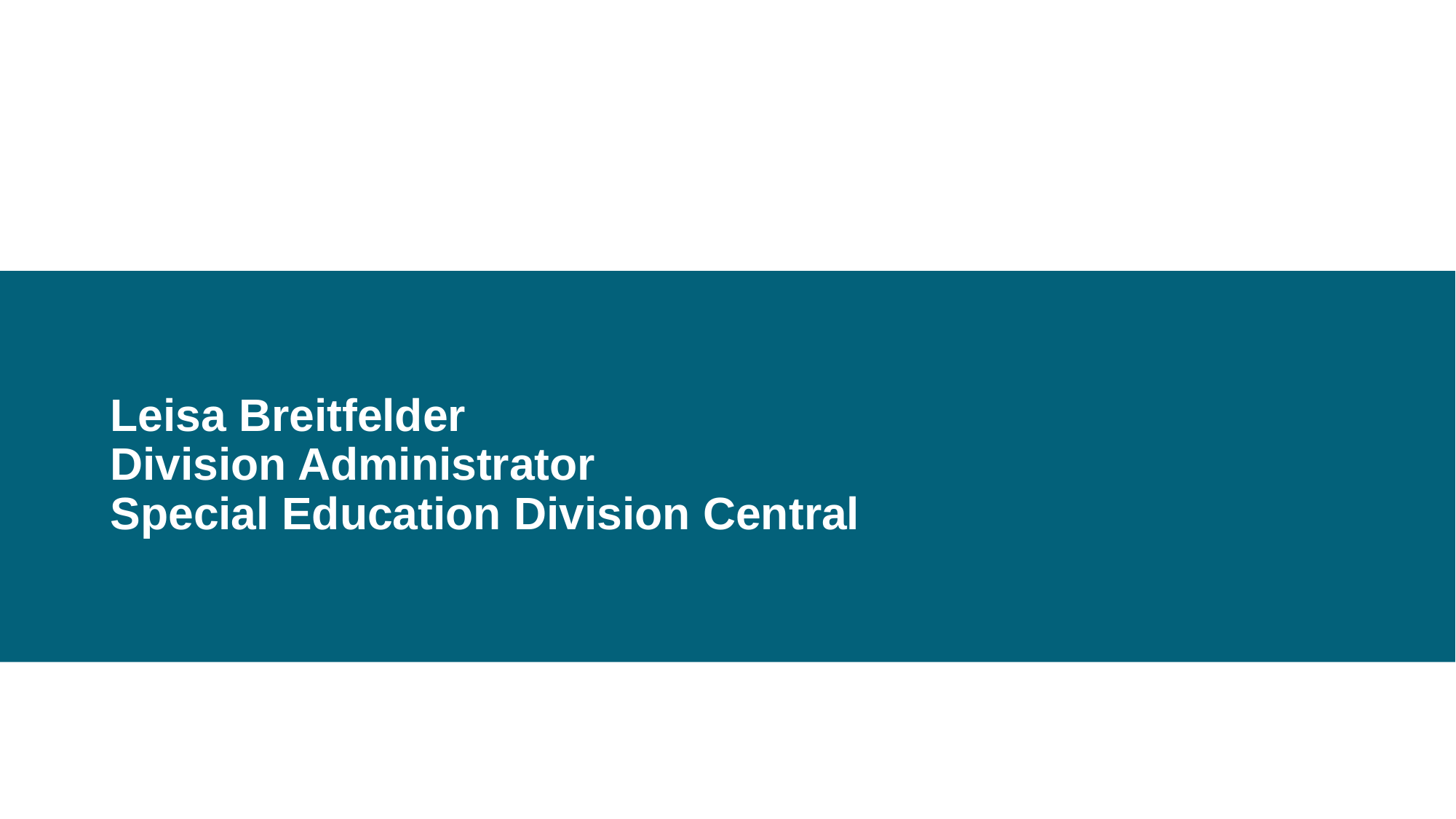

# Leisa Breitfelder Division Administrator Special Education Division Central